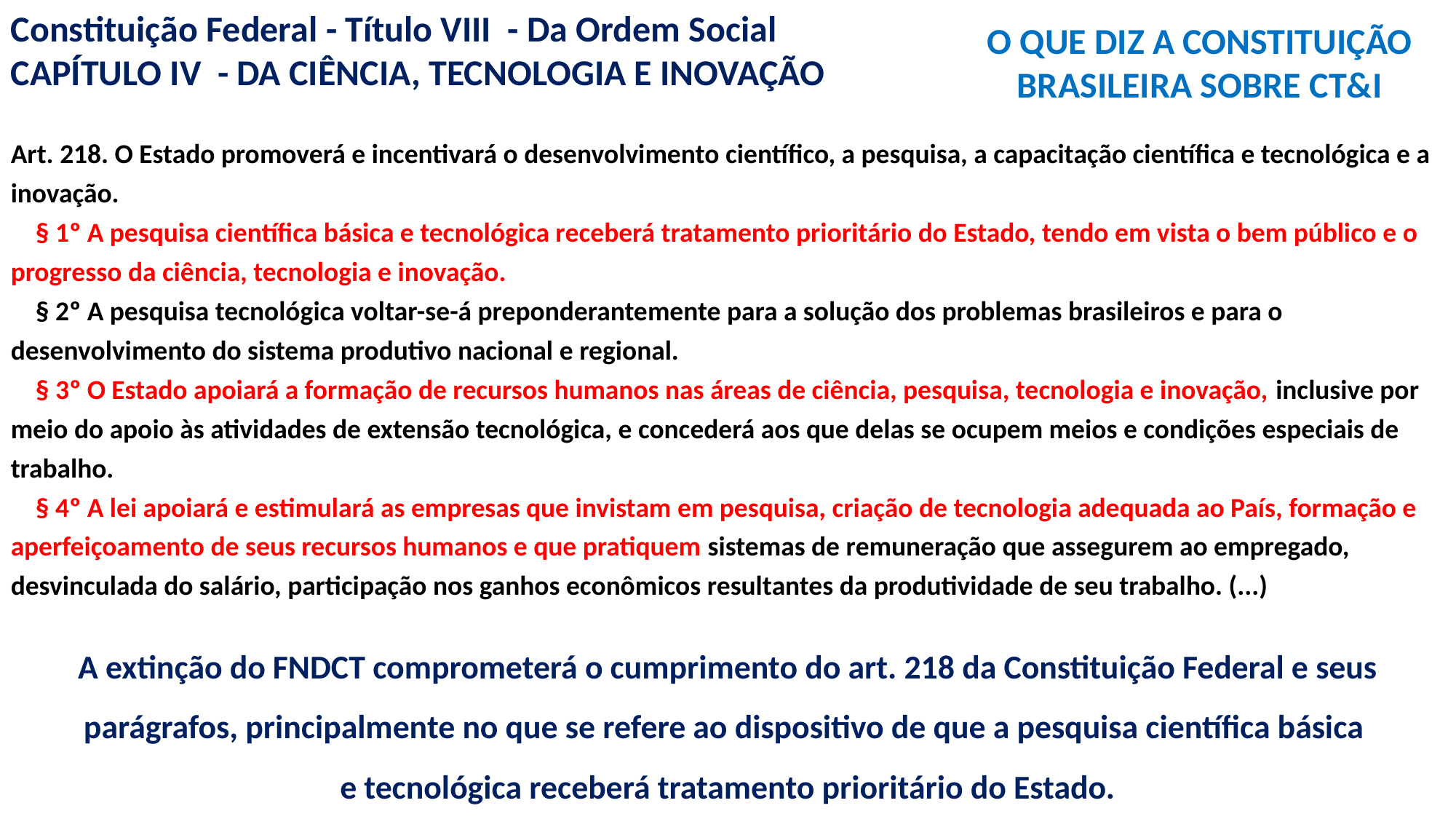

Constituição Federal - Título VIII  - Da Ordem Social
CAPÍTULO IV  - DA CIÊNCIA, TECNOLOGIA E INOVAÇÃO

Art. 218. O Estado promoverá e incentivará o desenvolvimento científico, a pesquisa, a capacitação científica e tecnológica e a inovação.
    § 1º A pesquisa científica básica e tecnológica receberá tratamento prioritário do Estado, tendo em vista o bem público e o progresso da ciência, tecnologia e inovação.
    § 2º A pesquisa tecnológica voltar-se-á preponderantemente para a solução dos problemas brasileiros e para o desenvolvimento do sistema produtivo nacional e regional.
    § 3º O Estado apoiará a formação de recursos humanos nas áreas de ciência, pesquisa, tecnologia e inovação, inclusive por meio do apoio às atividades de extensão tecnológica, e concederá aos que delas se ocupem meios e condições especiais de trabalho.
    § 4º A lei apoiará e estimulará as empresas que invistam em pesquisa, criação de tecnologia adequada ao País, formação e aperfeiçoamento de seus recursos humanos e que pratiquem sistemas de remuneração que assegurem ao empregado, desvinculada do salário, participação nos ganhos econômicos resultantes da produtividade de seu trabalho. (...)

O QUE DIZ A CONSTITUIÇÃO
BRASILEIRA SOBRE CT&I
A extinção do FNDCT comprometerá o cumprimento do art. 218 da Constituição Federal e seus parágrafos, principalmente no que se refere ao dispositivo de que a pesquisa científica básica
e tecnológica receberá tratamento prioritário do Estado.